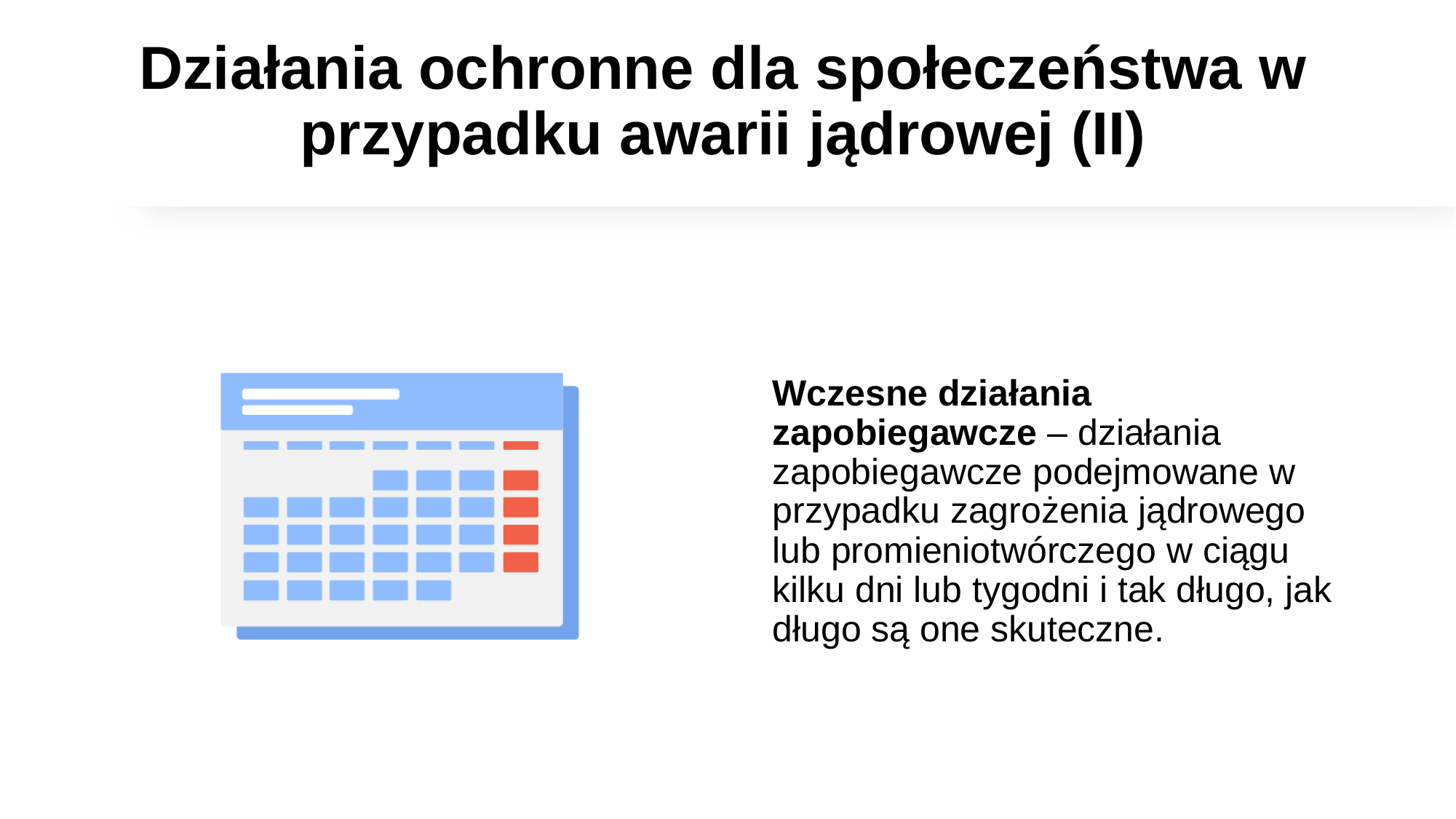

# Działania ochronne dla społeczeństwa w przypadku awarii jądrowej (II)
Wczesne działania zapobiegawcze – działania zapobiegawcze podejmowane w przypadku zagrożenia jądrowego lub promieniotwórczego w ciągu kilku dni lub tygodni i tak długo, jak długo są one skuteczne.